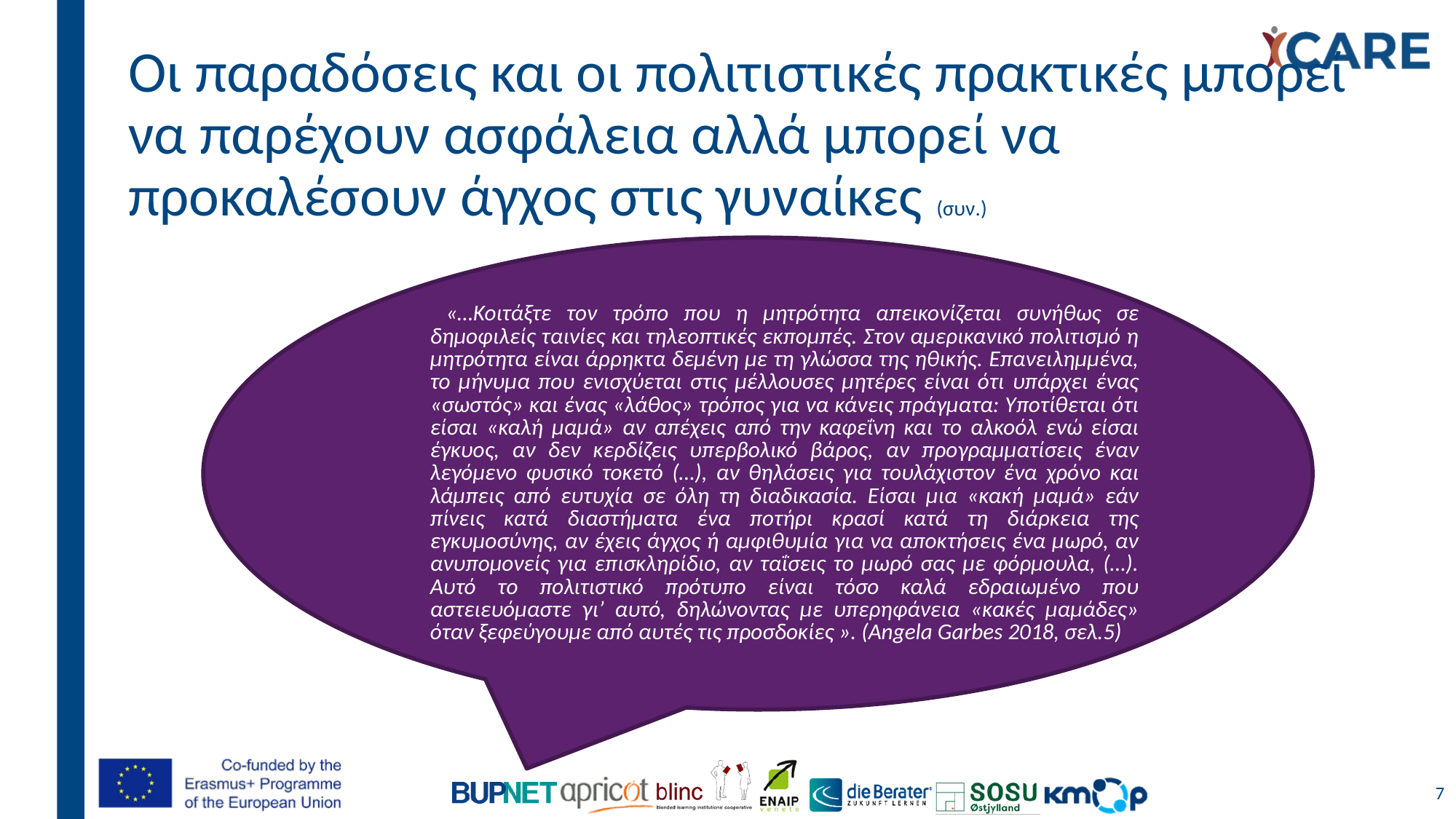

# Οι παραδόσεις και οι πολιτιστικές πρακτικές μπορεί να παρέχουν ασφάλεια αλλά μπορεί να προκαλέσουν άγχος στις γυναίκες (συν.)
 «…Κοιτάξτε τον τρόπο που η μητρότητα απεικονίζεται συνήθως σε δημοφιλείς ταινίες και τηλεοπτικές εκπομπές. Στον αμερικανικό πολιτισμό η μητρότητα είναι άρρηκτα δεμένη με τη γλώσσα της ηθικής. Επανειλημμένα, το μήνυμα που ενισχύεται στις μέλλουσες μητέρες είναι ότι υπάρχει ένας «σωστός» και ένας «λάθος» τρόπος για να κάνεις πράγματα: Υποτίθεται ότι είσαι «καλή μαμά» αν απέχεις από την καφεΐνη και το αλκοόλ ενώ είσαι έγκυος, αν δεν κερδίζεις υπερβολικό βάρος, αν προγραμματίσεις έναν λεγόμενο φυσικό τοκετό (…), αν θηλάσεις για τουλάχιστον ένα χρόνο και λάμπεις από ευτυχία σε όλη τη διαδικασία. Είσαι μια «κακή μαμά» εάν πίνεις κατά διαστήματα ένα ποτήρι κρασί κατά τη διάρκεια της εγκυμοσύνης, αν έχεις άγχος ή αμφιθυμία για να αποκτήσεις ένα μωρό, αν ανυπομονείς για επισκληρίδιο, αν ταΐσεις το μωρό σας με φόρμουλα, (…). Αυτό το πολιτιστικό πρότυπο είναι τόσο καλά εδραιωμένο που αστειευόμαστε γι’ αυτό, δηλώνοντας με υπερηφάνεια «κακές μαμάδες» όταν ξεφεύγουμε από αυτές τις προσδοκίες ». (Angela Garbes 2018, σελ.5)
7